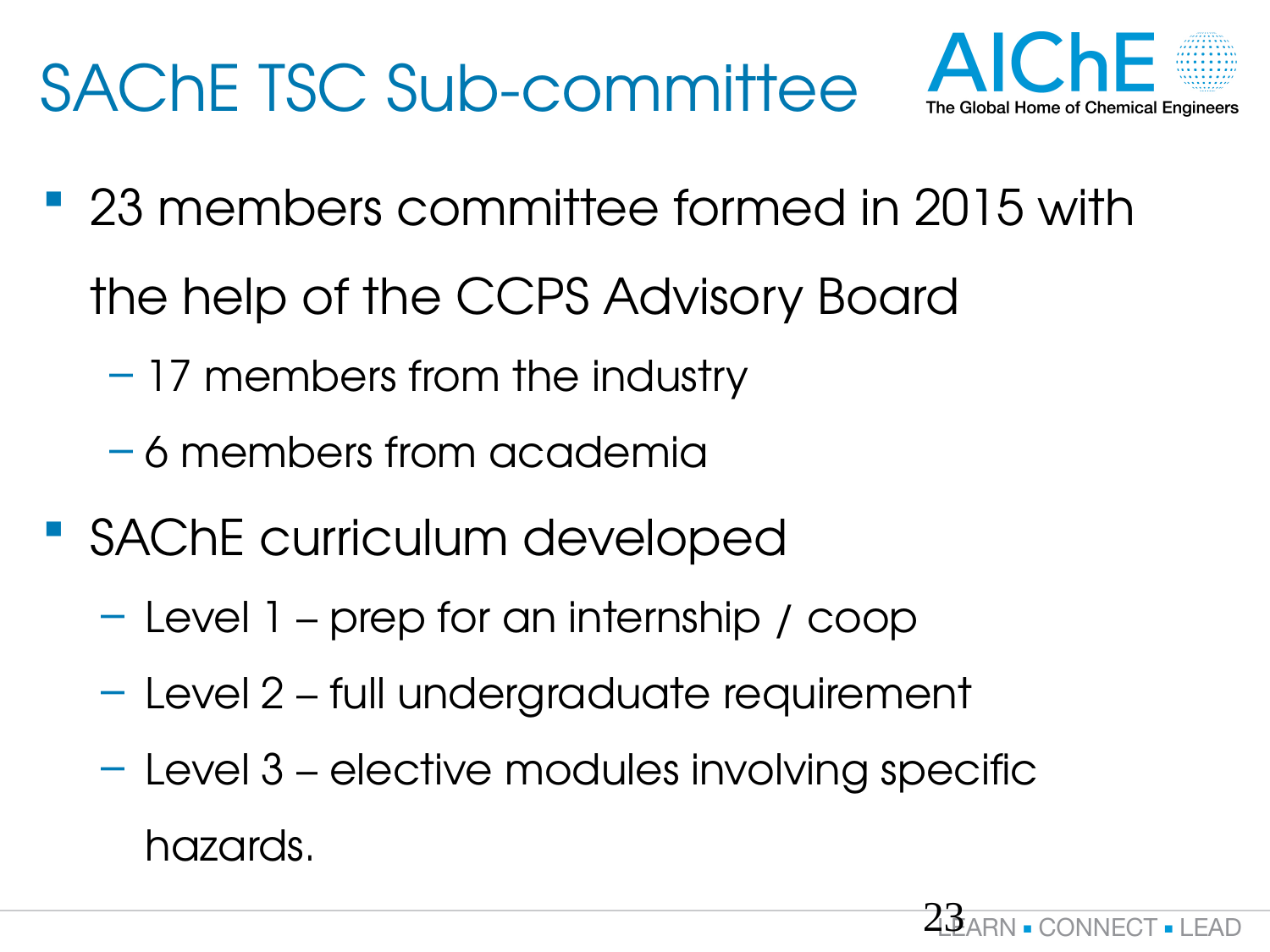

# SAChE TSC Sub-committee
23 members committee formed in 2015 with the help of the CCPS Advisory Board
17 members from the industry
6 members from academia
SAChE curriculum developed
Level 1 – prep for an internship / coop
Level 2 – full undergraduate requirement
Level 3 – elective modules involving specific hazards.

23